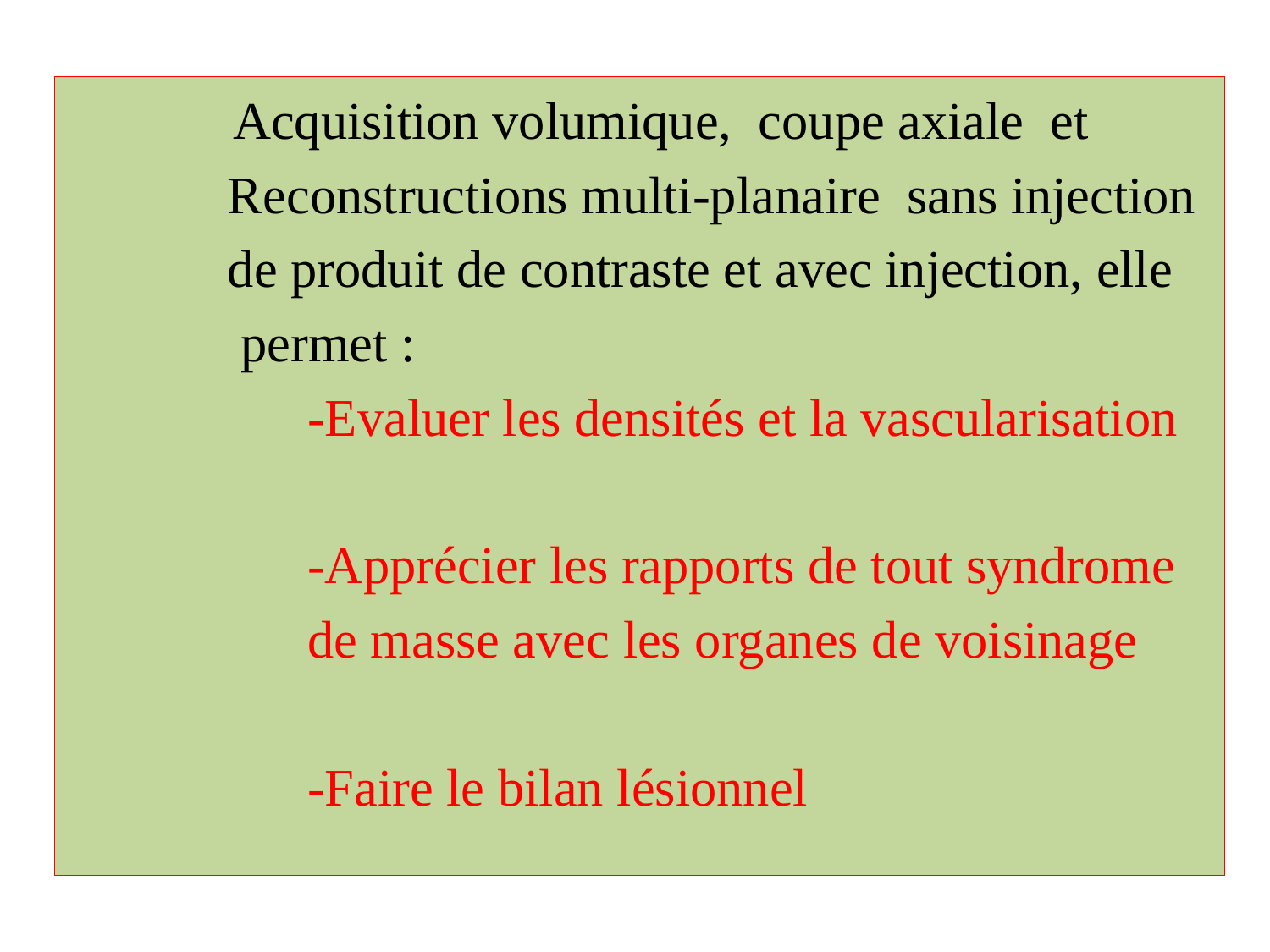

Acquisition volumique,  coupe axiale  et
            Reconstructions multi-planaire  sans injection
            de produit de contraste et avec injection, elle
             permet :
                  -Evaluer les densités et la vascularisation

                  -Apprécier les rapports de tout syndrome
                  de masse avec les organes de voisinage

                  -Faire le bilan lésionnel